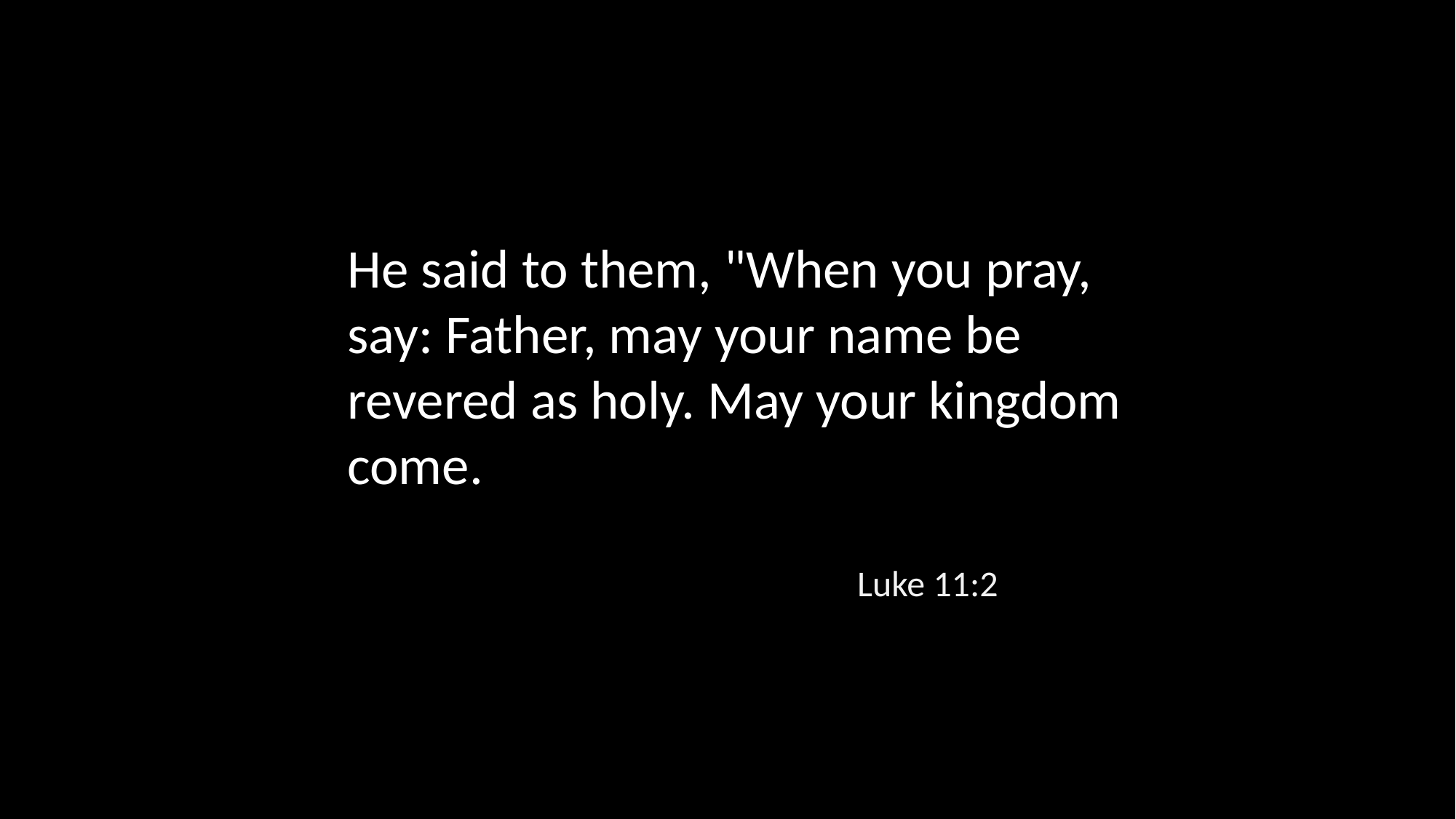

He said to them, "When you pray, say: Father, may your name be revered as holy. May your kingdom come.
Luke 11:2